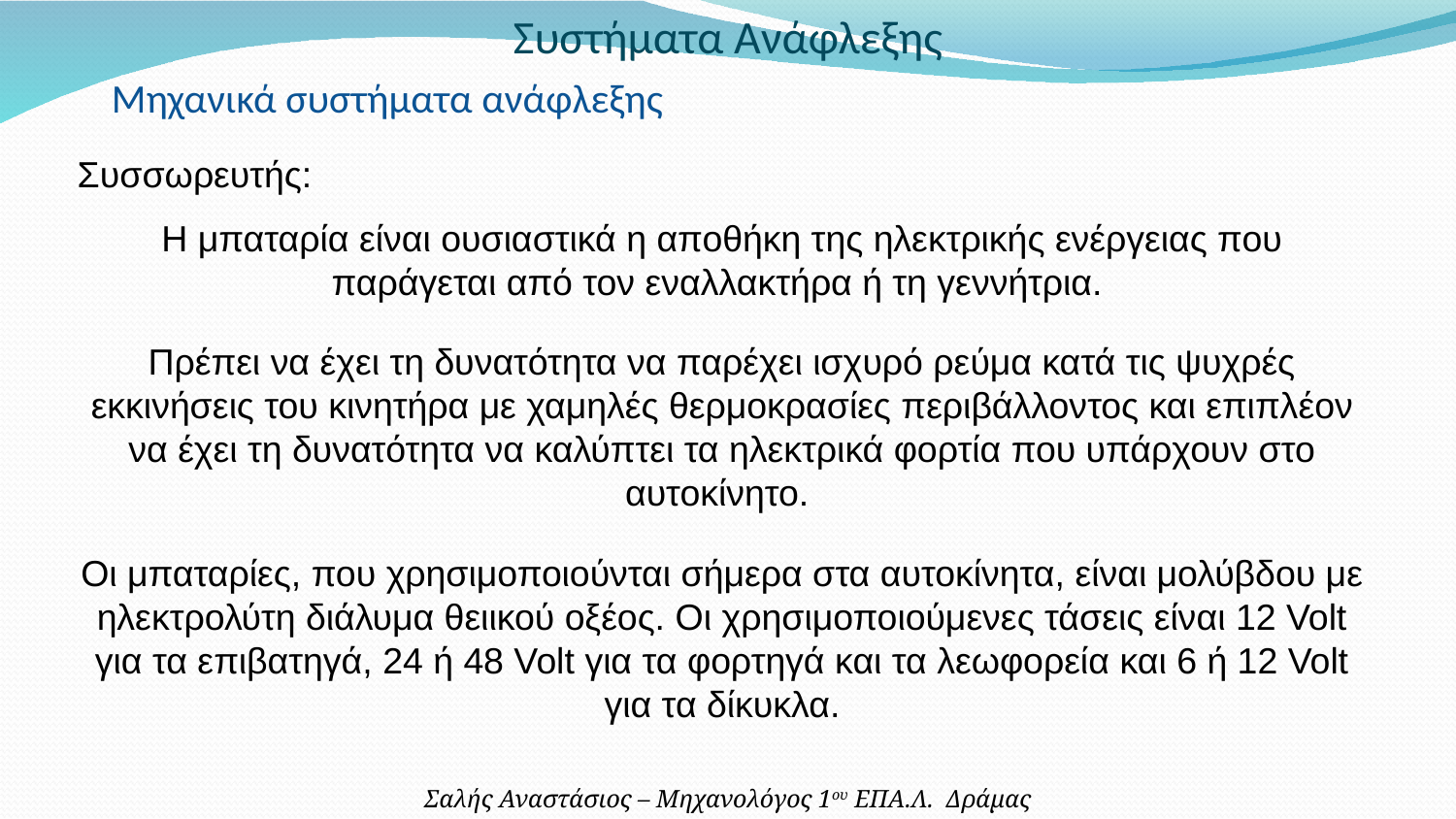

Συστήματα Ανάφλεξης
Μηχανικά συστήματα ανάφλεξης
Συσσωρευτής:
Η μπαταρία είναι ουσιαστικά η αποθήκη της ηλεκτρικής ενέργειας που παράγεται από τον εναλλακτήρα ή τη γεννήτρια.
Πρέπει να έχει τη δυνατότητα να παρέχει ισχυρό ρεύμα κατά τις ψυχρές εκκινήσεις του κινητήρα με χαμηλές θερμοκρασίες περιβάλλοντος και επιπλέον να έχει τη δυνατότητα να καλύπτει τα ηλεκτρικά φορτία που υπάρχουν στο αυτοκίνητο.
Οι μπαταρίες, που χρησιμοποιούνται σήμερα στα αυτοκίνητα, είναι μολύβδου με ηλεκτρολύτη διάλυμα θειικού οξέος. Οι χρησιμοποιούμενες τάσεις είναι 12 Volt για τα επιβατηγά, 24 ή 48 Volt για τα φορτηγά και τα λεωφορεία και 6 ή 12 Volt για τα δίκυκλα.